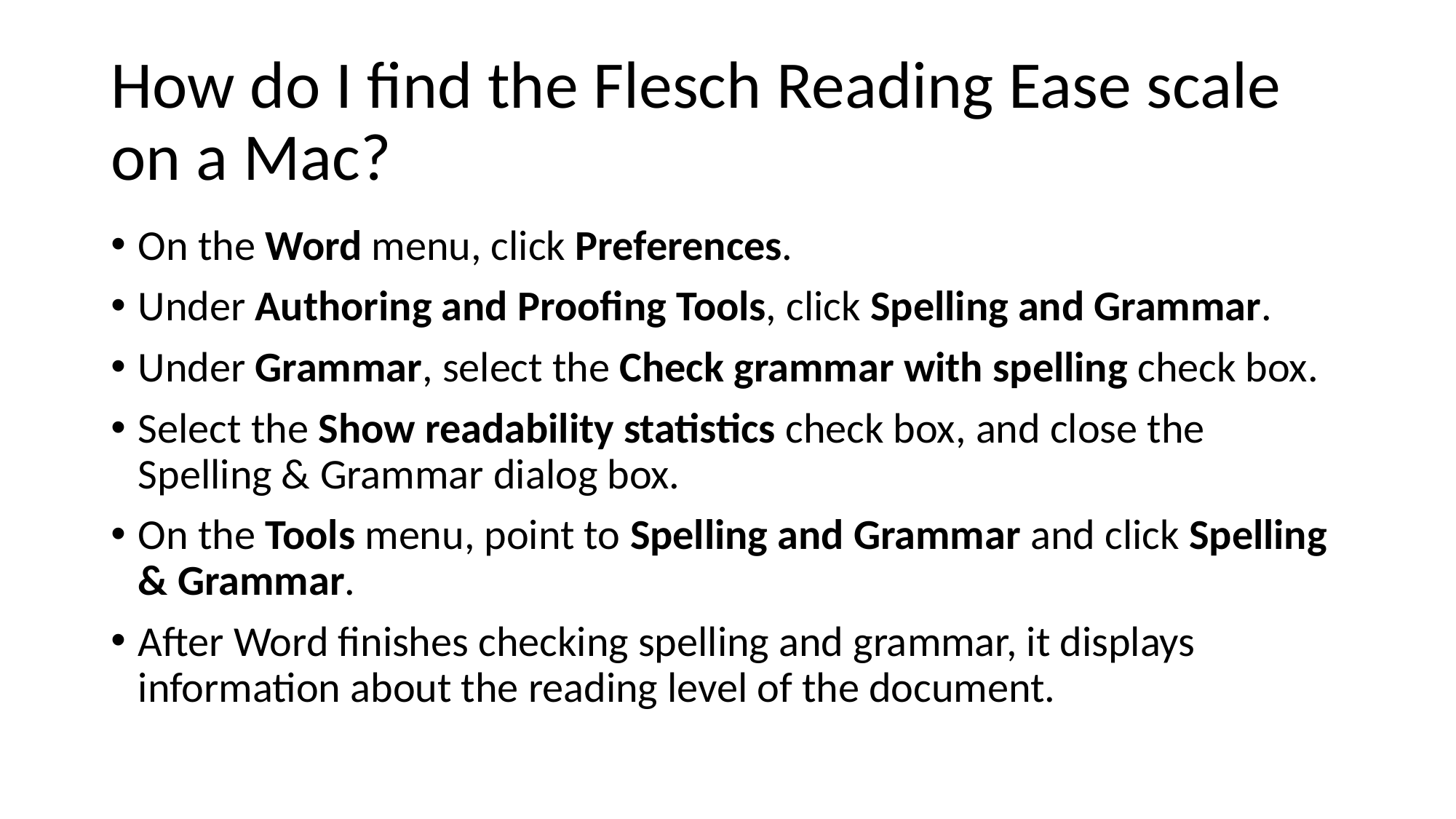

# How do I find the Flesch Reading Ease scale on a Mac?
On the Word menu, click Preferences.
Under Authoring and Proofing Tools, click Spelling and Grammar.
Under Grammar, select the Check grammar with spelling check box.
Select the Show readability statistics check box, and close the Spelling & Grammar dialog box.
On the Tools menu, point to Spelling and Grammar and click Spelling & Grammar.
After Word finishes checking spelling and grammar, it displays information about the reading level of the document.